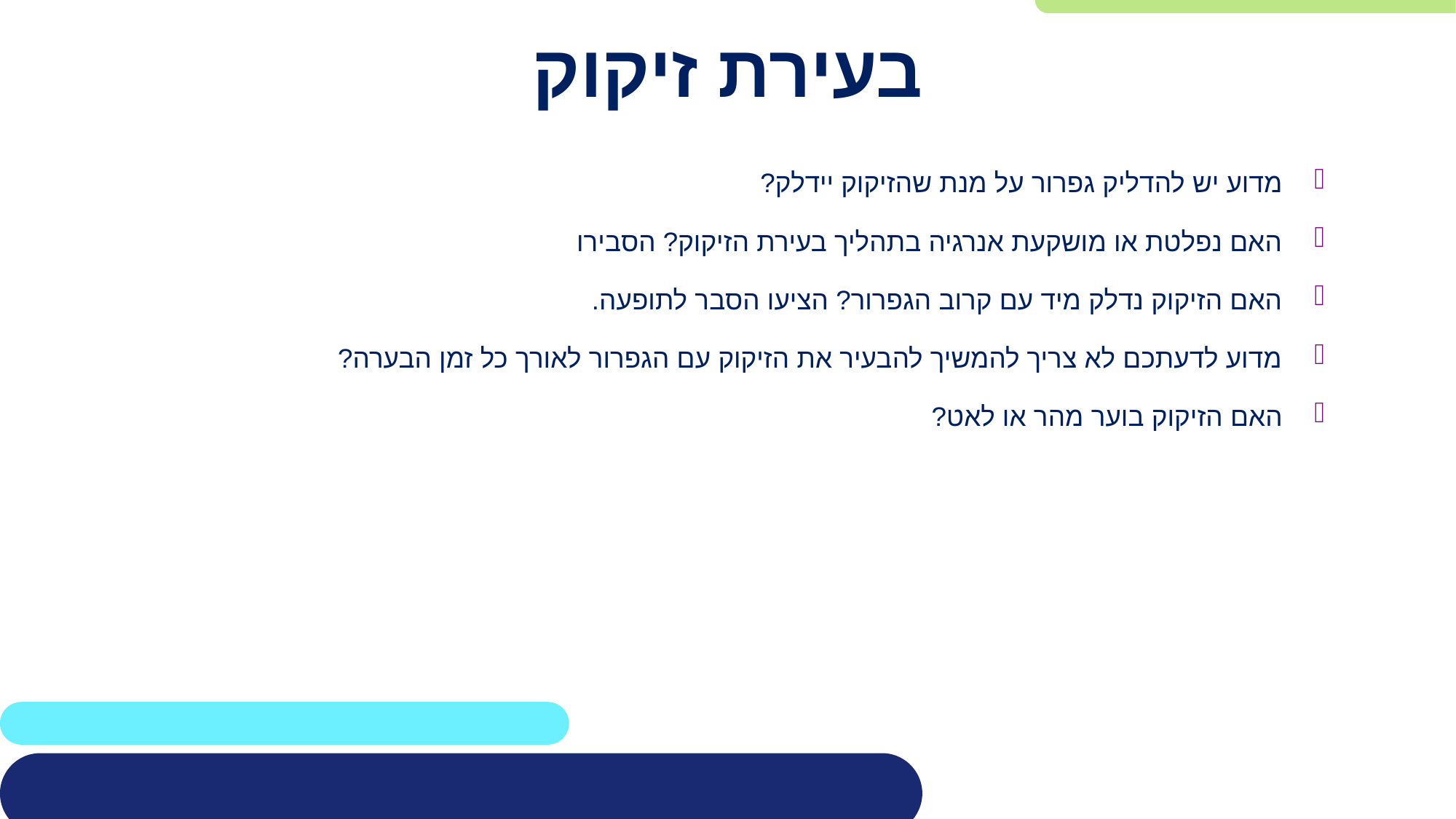

# בעירת זיקוק
מדוע יש להדליק גפרור על מנת שהזיקוק יידלק?
האם נפלטת או מושקעת אנרגיה בתהליך בעירת הזיקוק? הסבירו
האם הזיקוק נדלק מיד עם קרוב הגפרור? הציעו הסבר לתופעה.
מדוע לדעתכם לא צריך להמשיך להבעיר את הזיקוק עם הגפרור לאורך כל זמן הבערה?
האם הזיקוק בוער מהר או לאט?